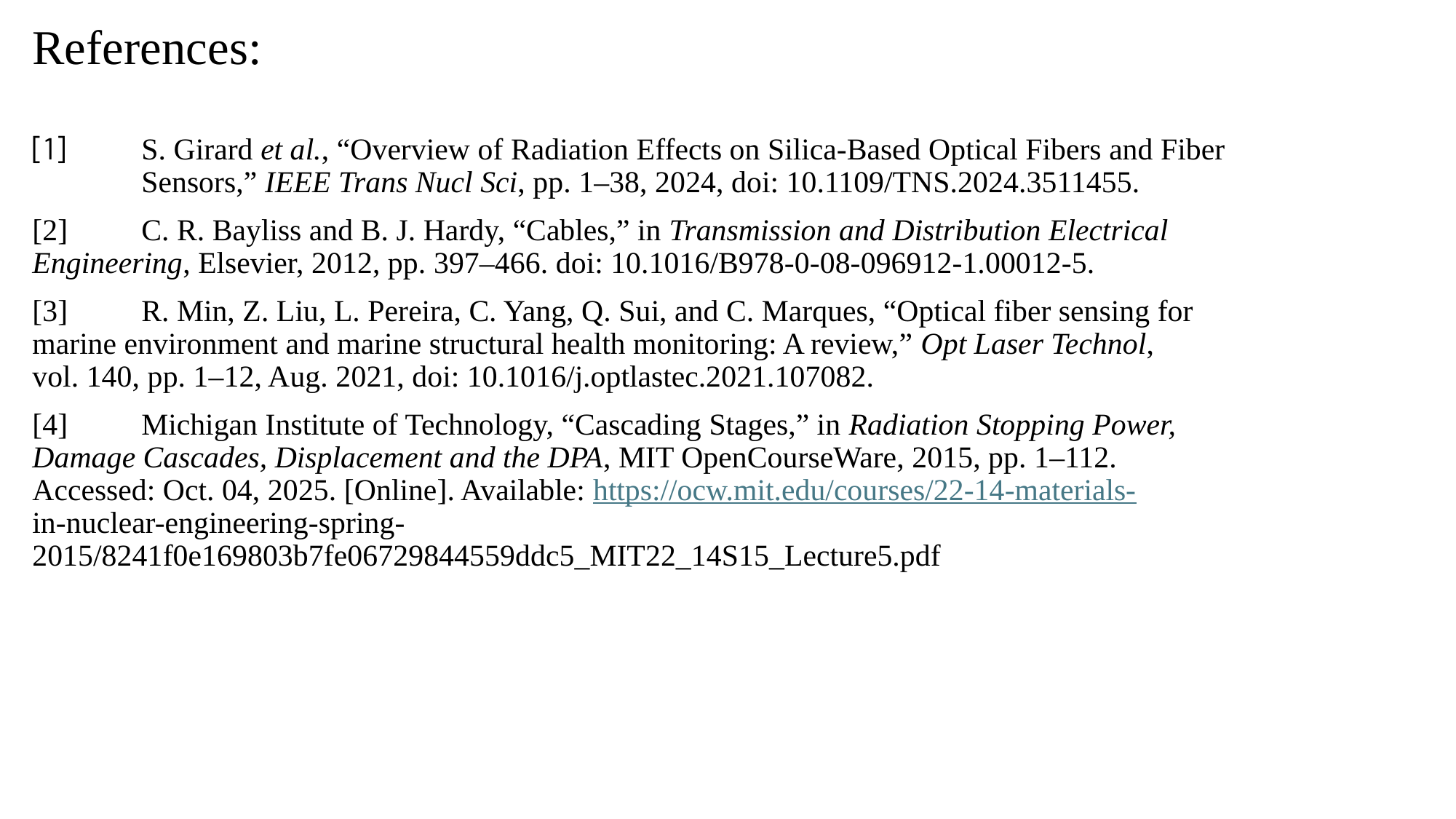

# References:
[1]	S. Girard et al., “Overview of Radiation Effects on Silica-Based Optical Fibers and Fiber 	Sensors,” IEEE Trans Nucl Sci, pp. 1–38, 2024, doi: 10.1109/TNS.2024.3511455.
[2]	C. R. Bayliss and B. J. Hardy, “Cables,” in Transmission and Distribution Electrical 	Engineering, Elsevier, 2012, pp. 397–466. doi: 10.1016/B978-0-08-096912-1.00012-5.
[3]	R. Min, Z. Liu, L. Pereira, C. Yang, Q. Sui, and C. Marques, “Optical fiber sensing for 	marine environment and marine structural health monitoring: A review,” Opt Laser Technol, 	vol. 140, pp. 1–12, Aug. 2021, doi: 10.1016/j.optlastec.2021.107082.
[4]	Michigan Institute of Technology, “Cascading Stages,” in Radiation Stopping Power, 	Damage Cascades, Displacement and the DPA, MIT OpenCourseWare, 2015, pp. 1–112. 	Accessed: Oct. 04, 2025. [Online]. Available: https://ocw.mit.edu/courses/22-14-materials-	in-nuclear-engineering-spring-	2015/8241f0e169803b7fe06729844559ddc5_MIT22_14S15_Lecture5.pdf